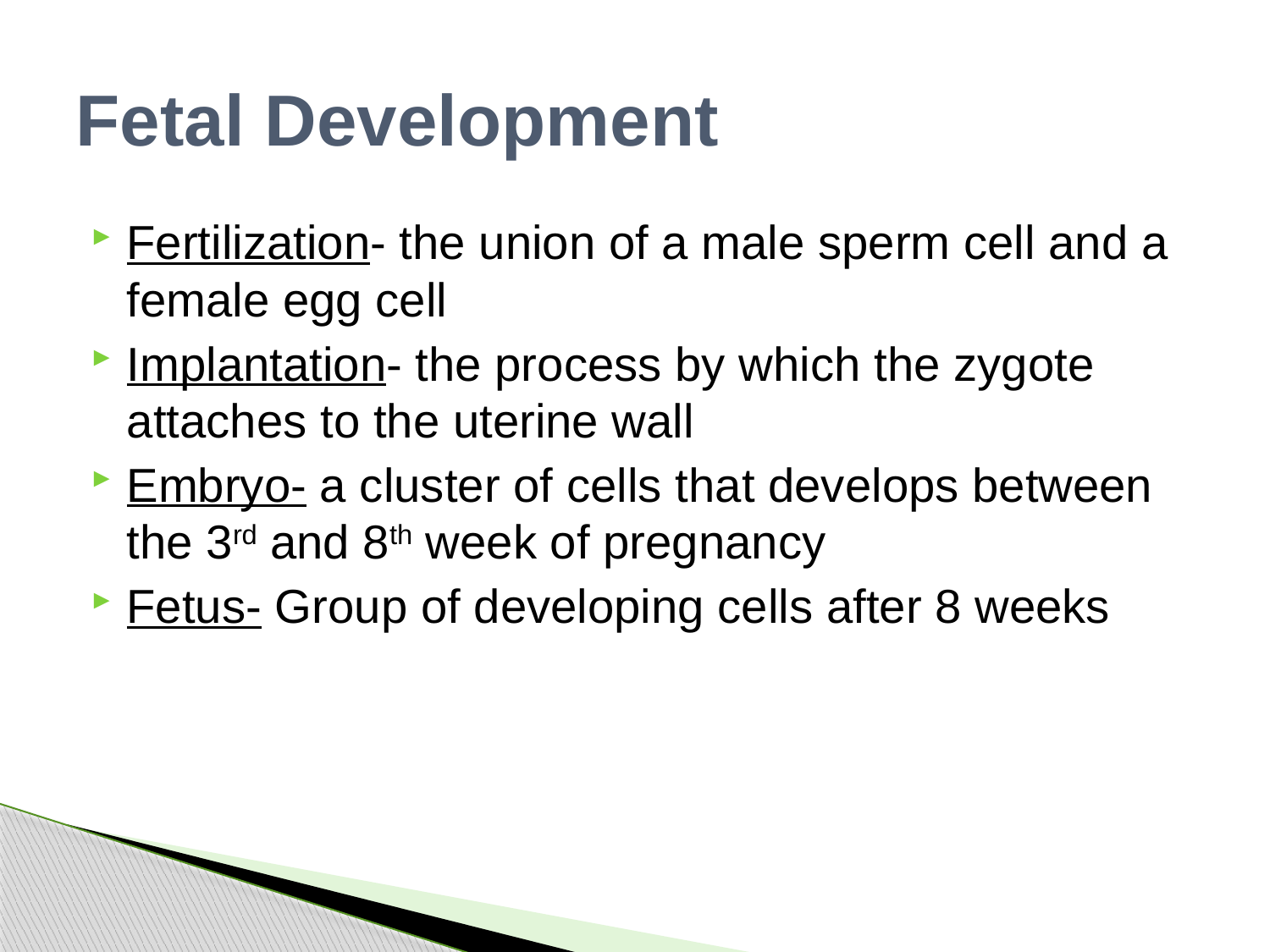

# Fetal Development
Fertilization- the union of a male sperm cell and a female egg cell
Implantation- the process by which the zygote attaches to the uterine wall
Embryo- a cluster of cells that develops between the 3rd and 8th week of pregnancy
Fetus- Group of developing cells after 8 weeks